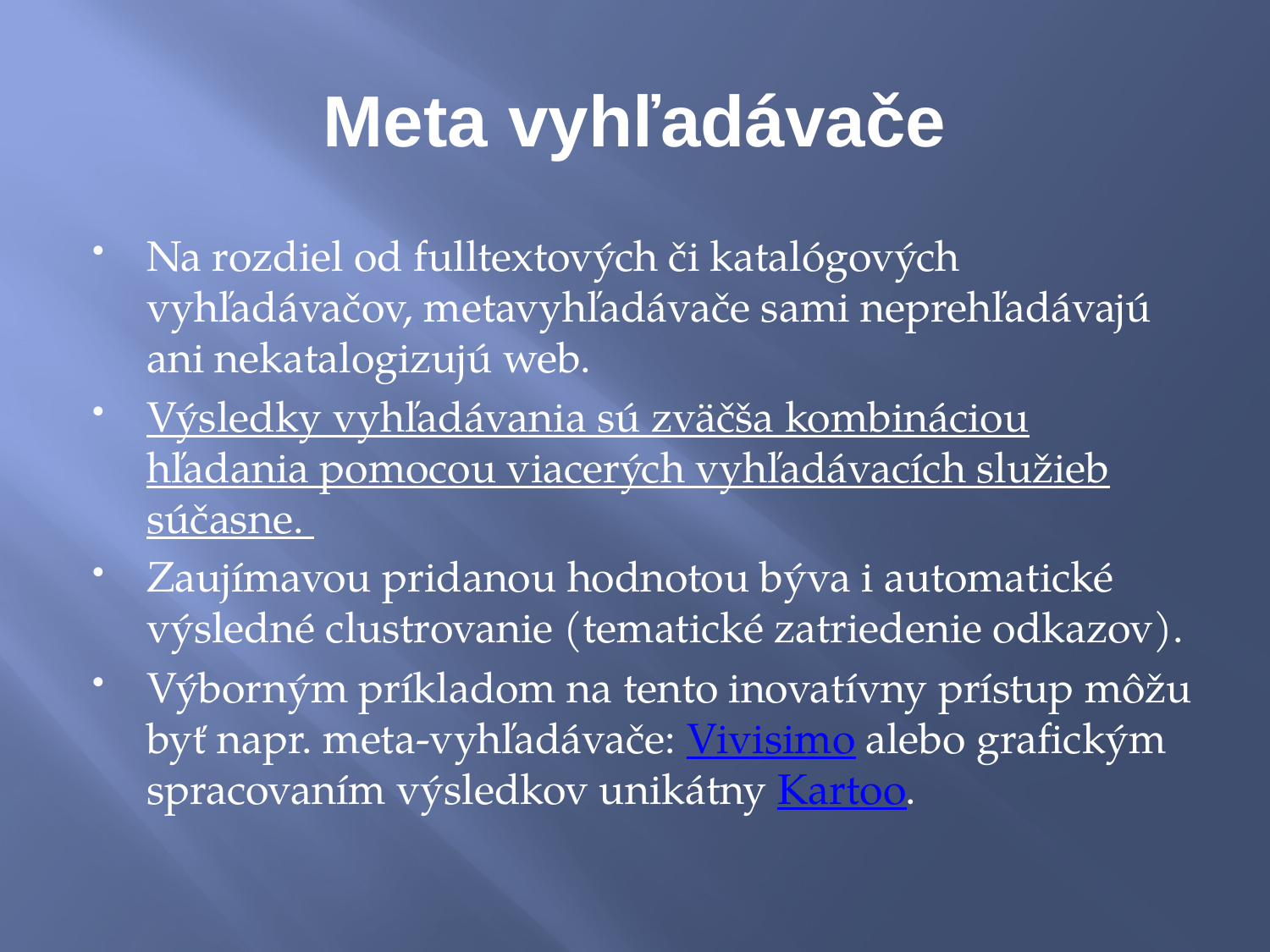

# Meta vyhľadávače
Na rozdiel od fulltextových či katalógových vyhľadávačov, metavyhľadávače sami neprehľadávajú ani nekatalogizujú web.
Výsledky vyhľadávania sú zväčša kombináciou hľadania pomocou viacerých vyhľadávacích služieb súčasne.
Zaujímavou pridanou hodnotou býva i automatické výsledné clustrovanie (tematické zatriedenie odkazov).
Výborným príkladom na tento inovatívny prístup môžu byť napr. meta-vyhľadávače: Vivisimo alebo grafickým spracovaním výsledkov unikátny Kartoo.